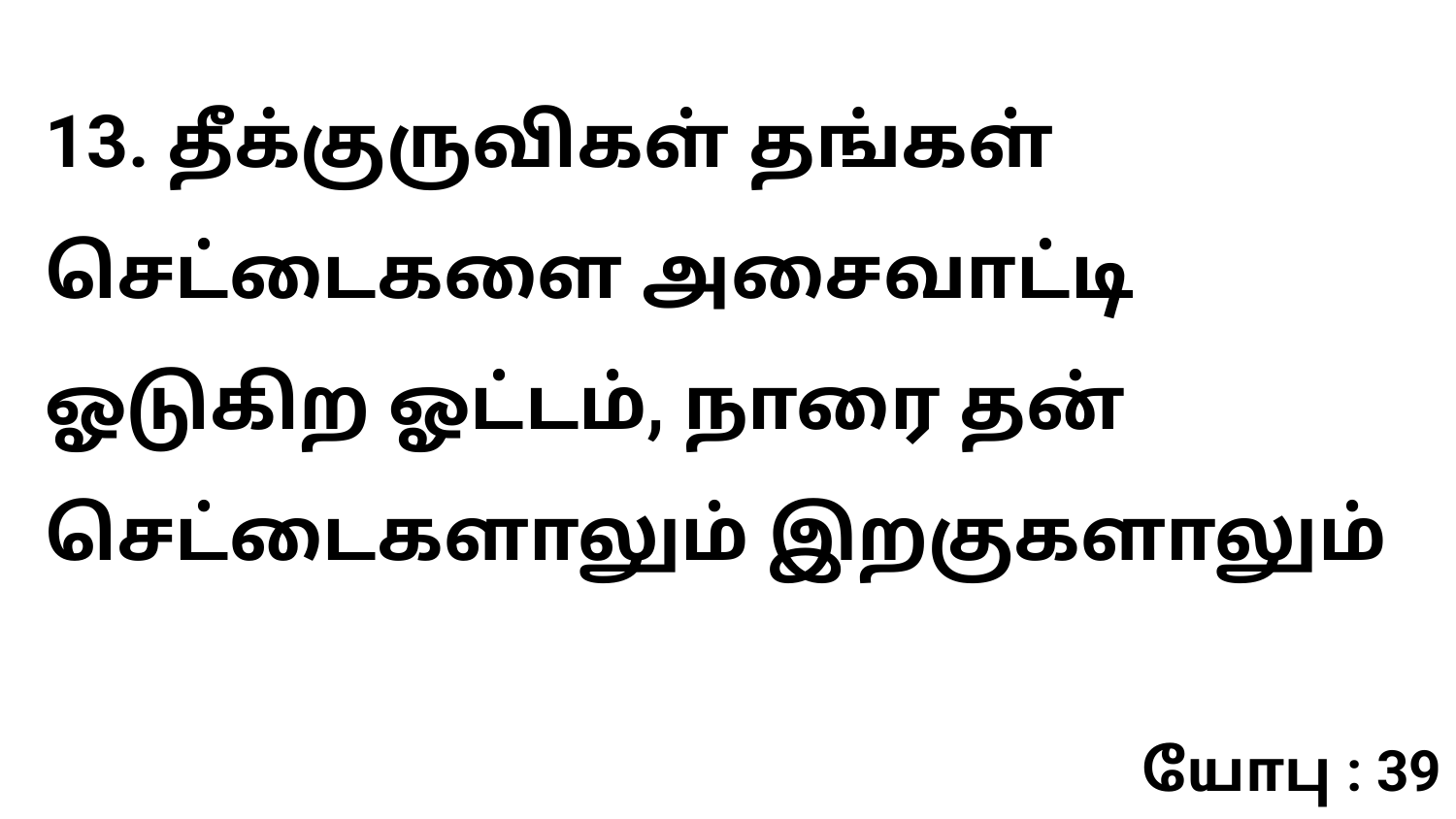

13. தீக்குருவிகள் தங்கள் செட்டைகளை அசைவாட்டி ஓடுகிற ஓட்டம், நாரை தன் செட்டைகளாலும் இறகுகளாலும்
யோபு : 39